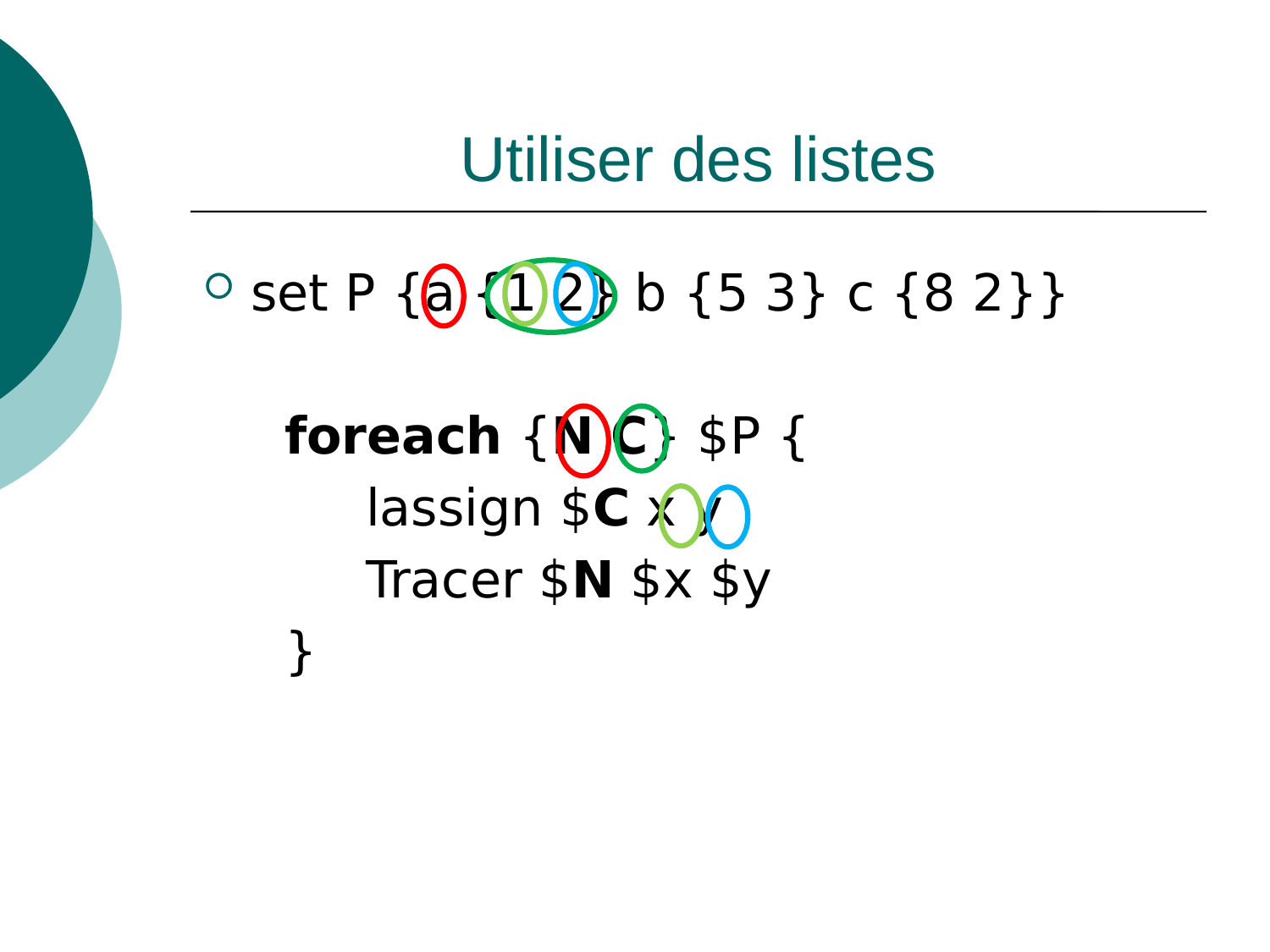

# Utiliser des listes
set P {a {1 2} b {5 3} c {8 2}}

     foreach {N C} $P {
          lassign $C x y
          Tracer $N $x $y
     }